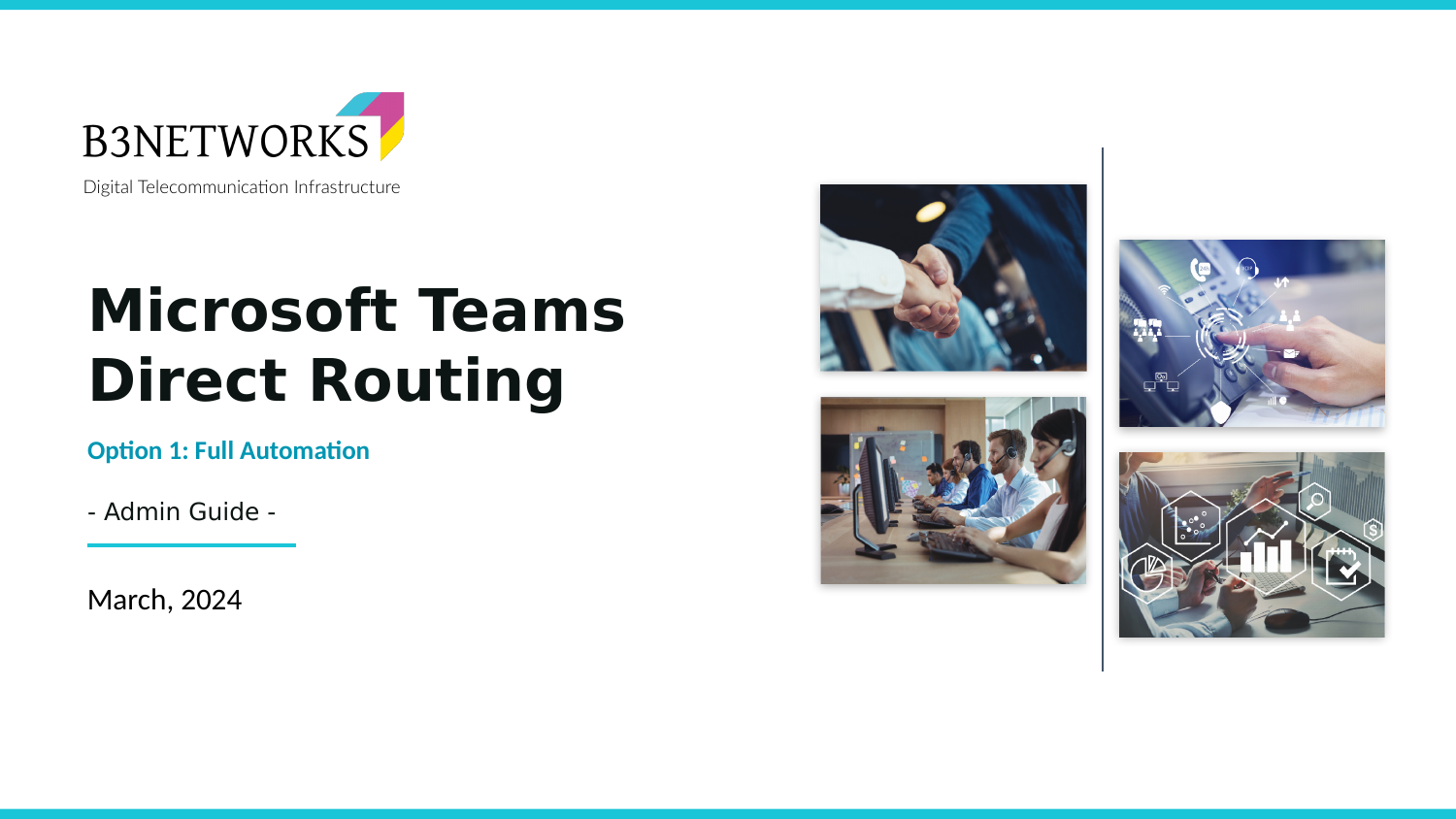

Microsoft Teams Direct Routing
Option 1: Full Automation
- Admin Guide -
March, 2024